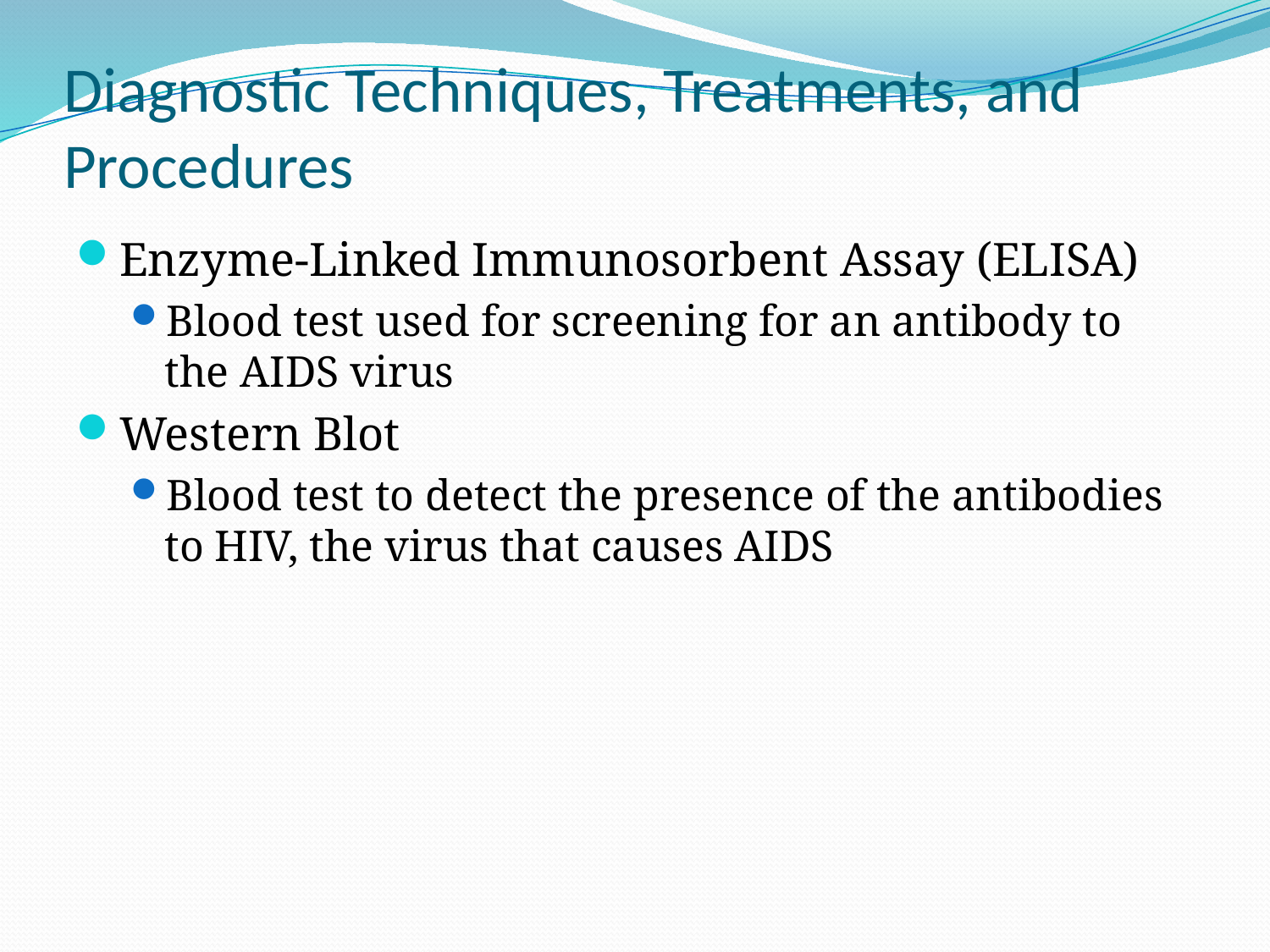

# Diagnostic Techniques, Treatments, and Procedures
Enzyme-Linked Immunosorbent Assay (ELISA)
Blood test used for screening for an antibody to the AIDS virus
Western Blot
Blood test to detect the presence of the antibodies to HIV, the virus that causes AIDS